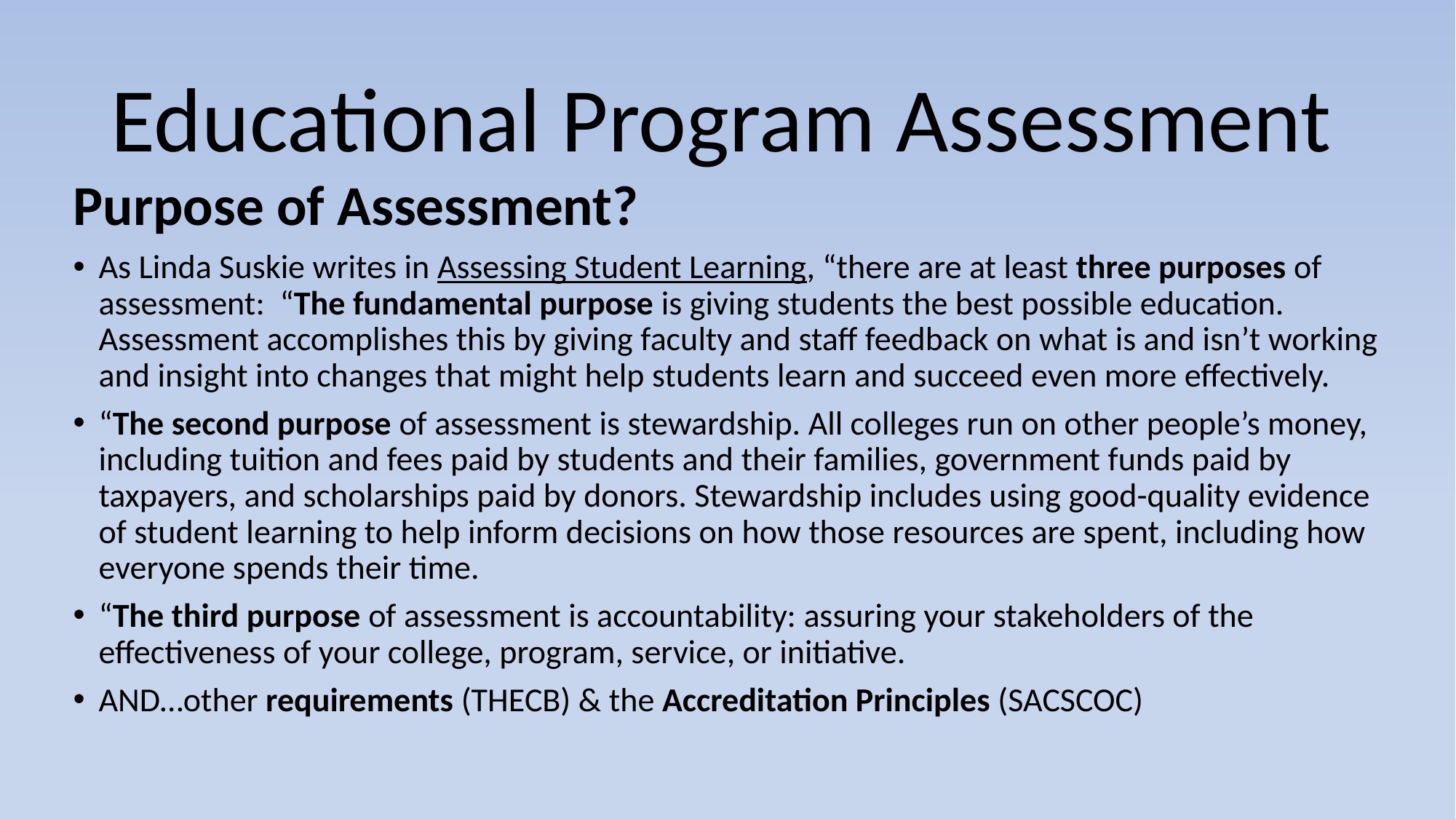

# Educational Program Assessment
Purpose of Assessment?
As Linda Suskie writes in Assessing Student Learning, “there are at least three purposes of assessment:  “The fundamental purpose is giving students the best possible education. Assessment accomplishes this by giving faculty and staff feedback on what is and isn’t working and insight into changes that might help students learn and succeed even more effectively.
“The second purpose of assessment is stewardship. All colleges run on other people’s money, including tuition and fees paid by students and their families, government funds paid by taxpayers, and scholarships paid by donors. Stewardship includes using good-quality evidence of student learning to help inform decisions on how those resources are spent, including how everyone spends their time.
“The third purpose of assessment is accountability: assuring your stakeholders of the effectiveness of your college, program, service, or initiative.
AND…other requirements (THECB) & the Accreditation Principles (SACSCOC)